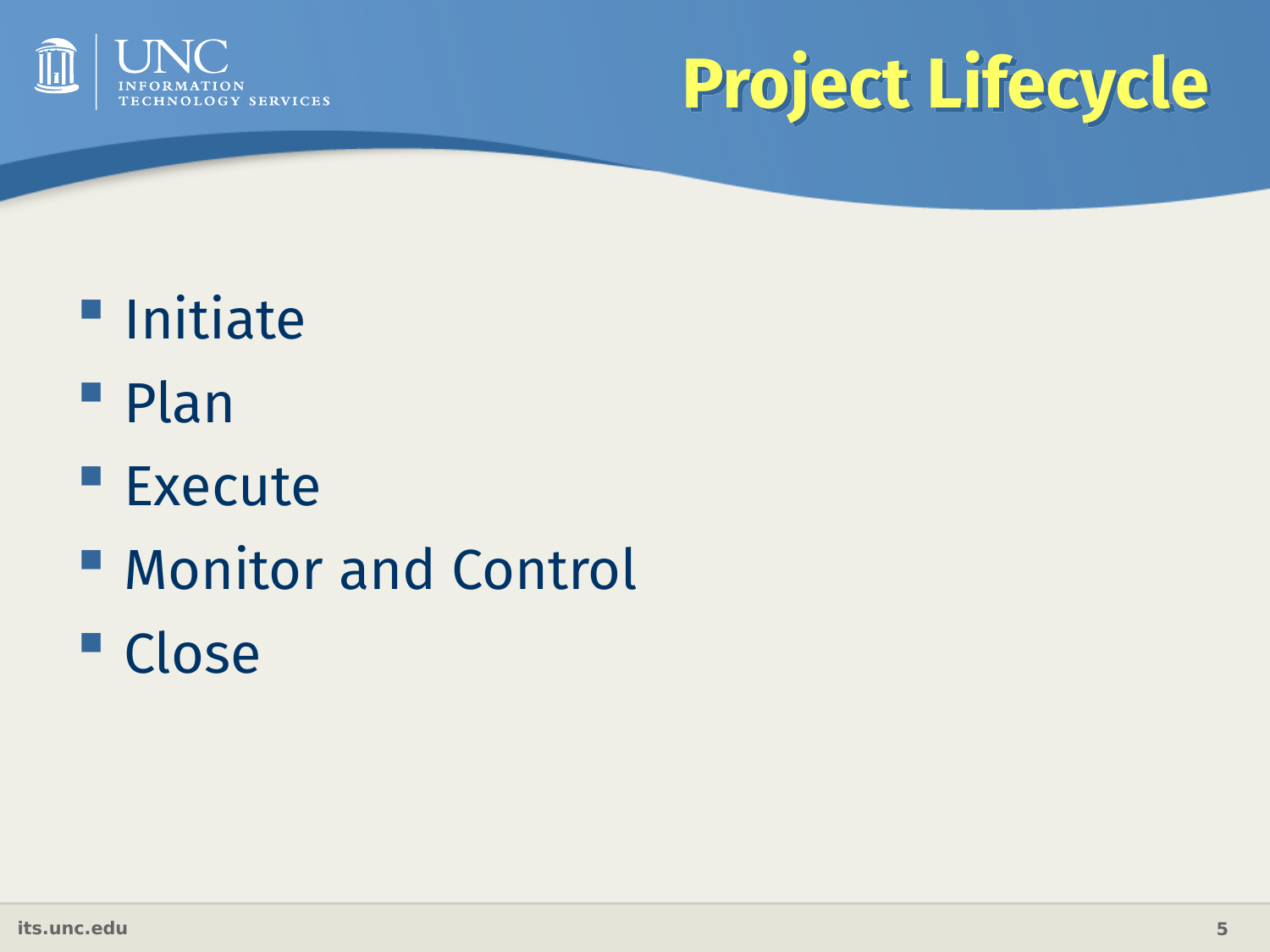

# Project Lifecycle
Initiate
Plan
Execute
Monitor and Control
Close